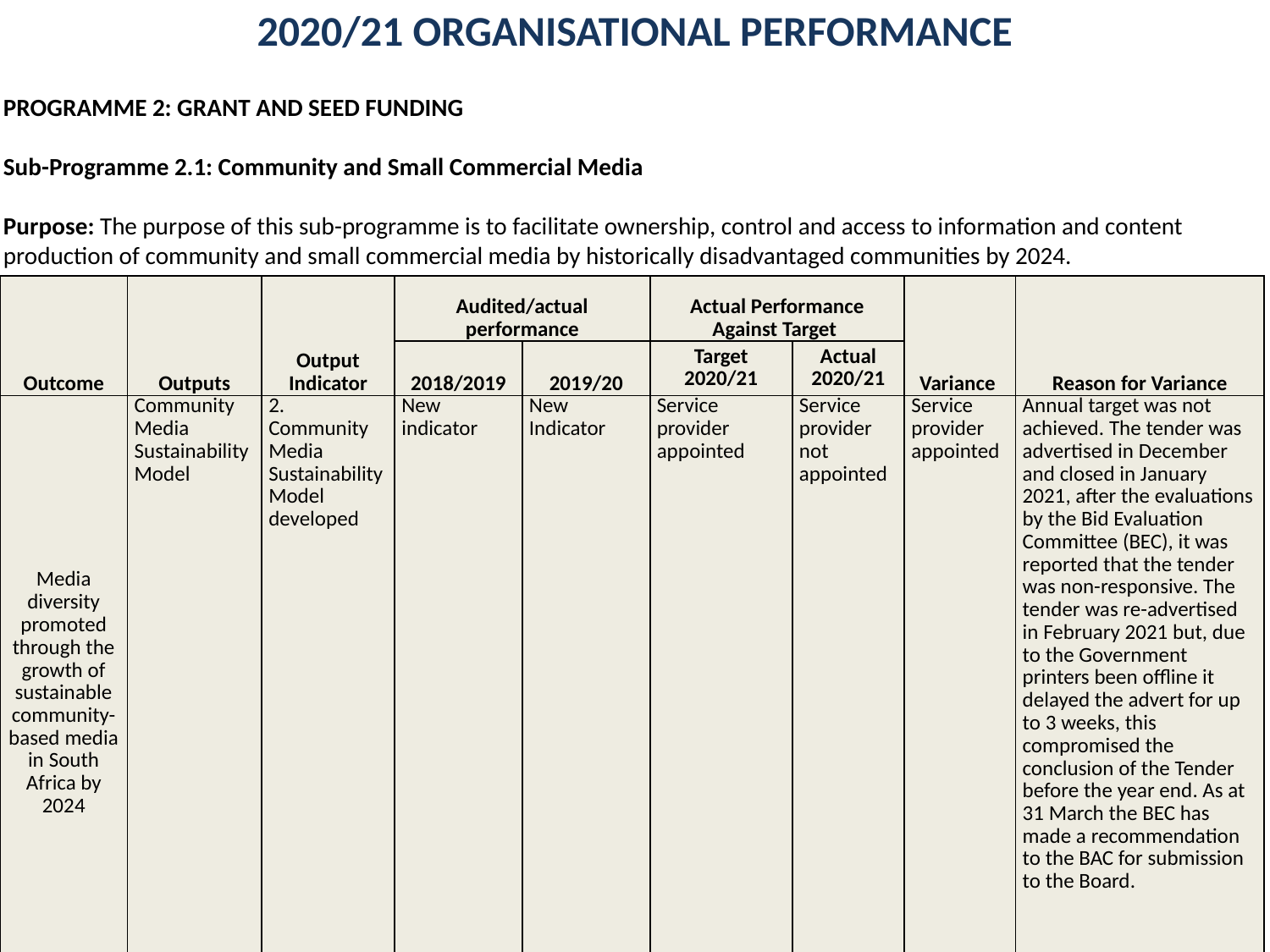

2020/21 ORGANISATIONAL PERFORMANCE

PROGRAMME 2: GRANT AND SEED FUNDING

Sub-Programme 2.1: Community and Small Commercial Media

Purpose: The purpose of this sub-programme is to facilitate ownership, control and access to information and content production of community and small commercial media by historically disadvantaged communities by 2024.

| Outcome | Outputs | Output Indicator | Audited/actual performance |  | Actual Performance Against Target |  | Variance | Reason for Variance |
| --- | --- | --- | --- | --- | --- | --- | --- | --- |
|  |  |  | 2018/2019 | 2019/20 | Target 2020/21 | Actual 2020/21 |  |  |
| Media diversity promoted through the growth of sustainable community-based media in South Africa by 2024 | Community Media Sustainability Model | 2. Community Media Sustainability Model developed | New indicator | New Indicator | Service provider appointed | Service provider not appointed | Service provider appointed | Annual target was not achieved. The tender was advertised in December and closed in January 2021, after the evaluations by the Bid Evaluation Committee (BEC), it was reported that the tender was non-responsive. The tender was re-advertised in February 2021 but, due to the Government printers been offline it delayed the advert for up to 3 weeks, this compromised the conclusion of the Tender before the year end. As at 31 March the BEC has made a recommendation to the BAC for submission to the Board. |